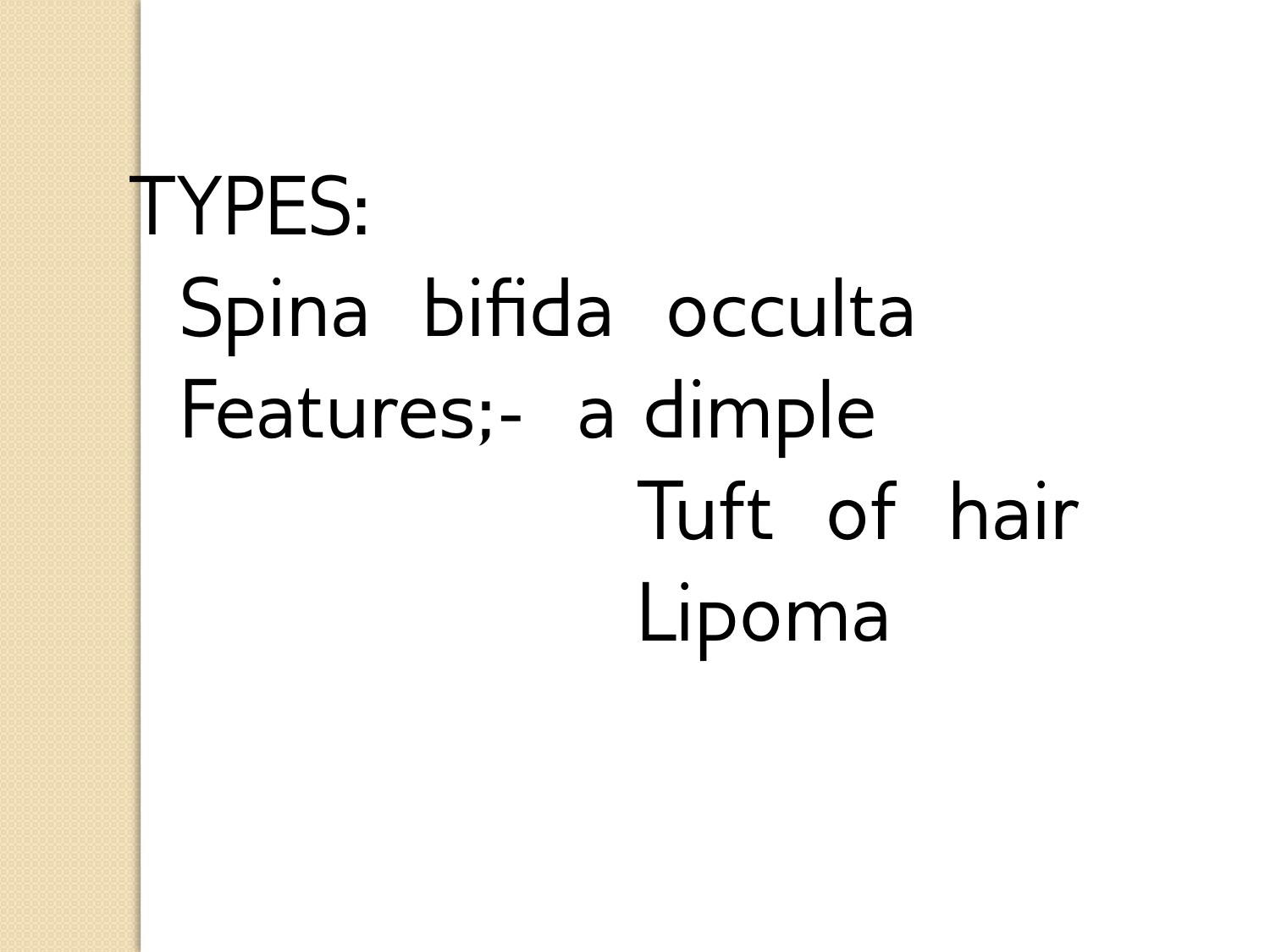

TYPES:
  Spina  bifida  occulta
  Features;-  a dimple
                    Tuft  of  hair
                    Lipoma